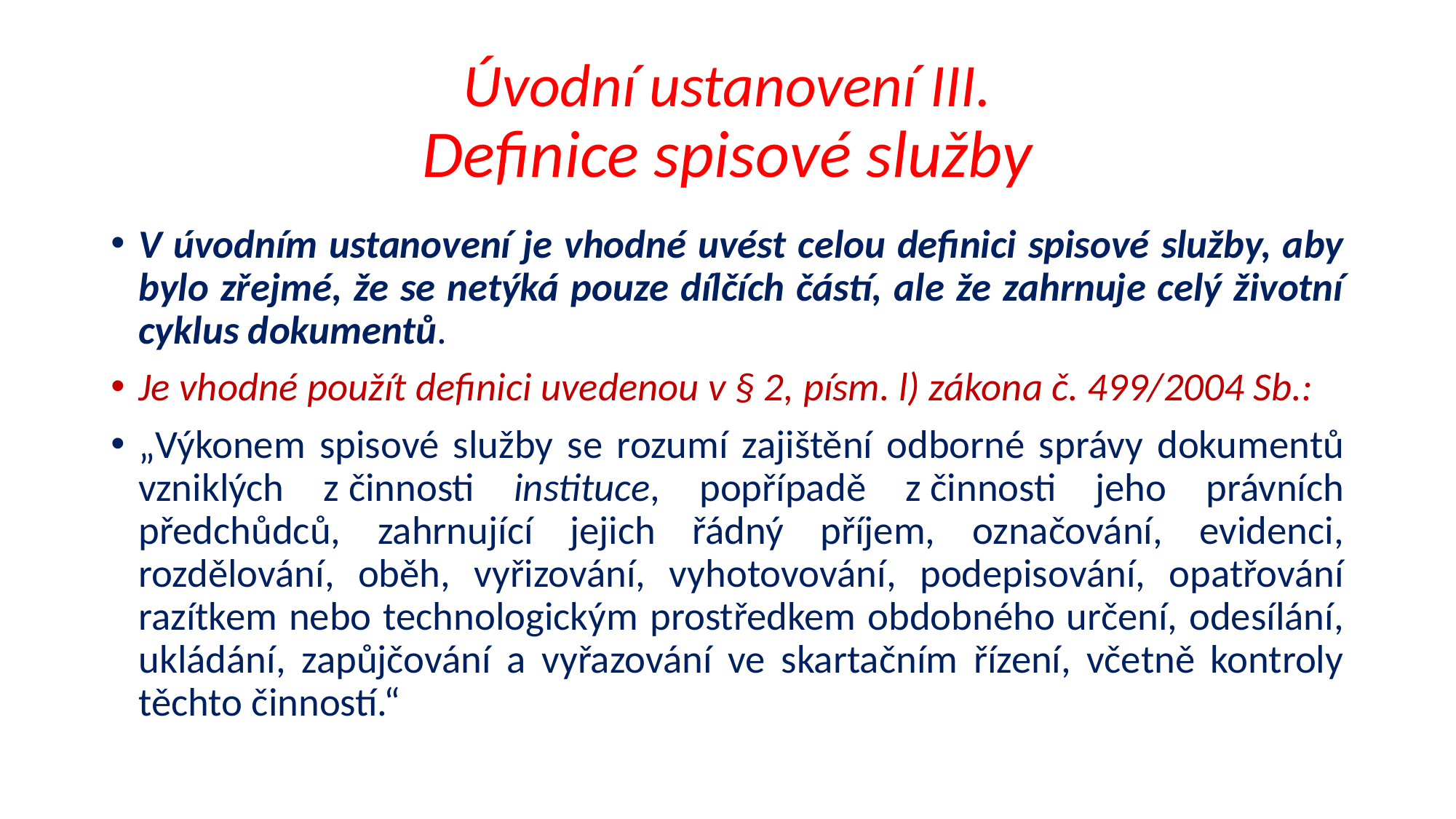

# Úvodní ustanovení III. Definice spisové služby
V úvodním ustanovení je vhodné uvést celou definici spisové služby, aby bylo zřejmé, že se netýká pouze dílčích částí, ale že zahrnuje celý životní cyklus dokumentů.
Je vhodné použít definici uvedenou v § 2, písm. l) zákona č. 499/2004 Sb.:
„Výkonem spisové služby se rozumí zajištění odborné správy dokumentů vzniklých z činnosti instituce, popřípadě z činnosti jeho právních předchůdců, zahrnující jejich řádný příjem, označování, evidenci, rozdělování, oběh, vyřizování, vyhotovování, podepisování, opatřování razítkem nebo technologickým prostředkem obdobného určení, odesílání, ukládání, zapůjčování a vyřazování ve skartačním řízení, včetně kontroly těchto činností.“